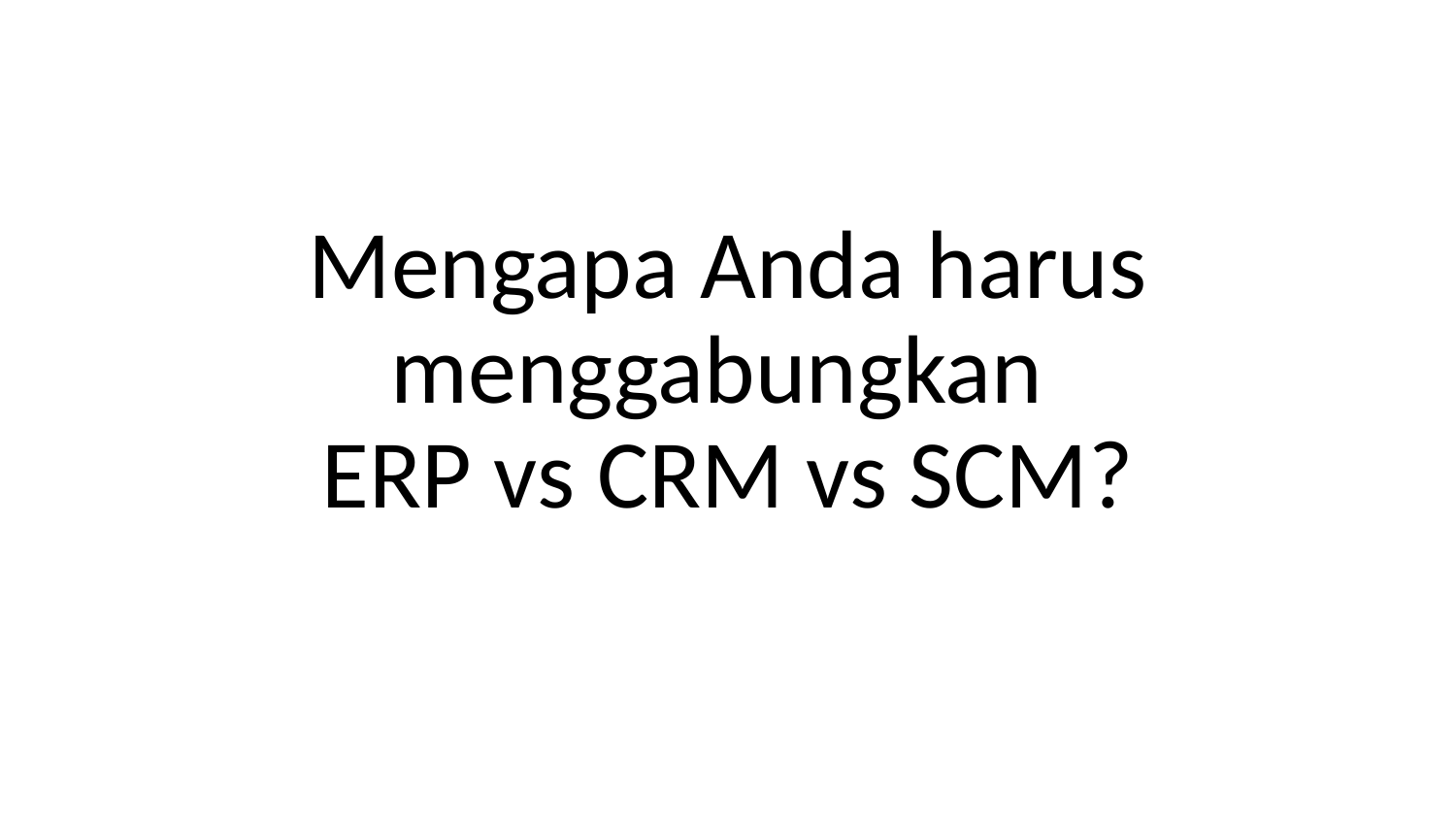

# Mengapa Anda harus menggabungkan ERP vs CRM vs SCM?